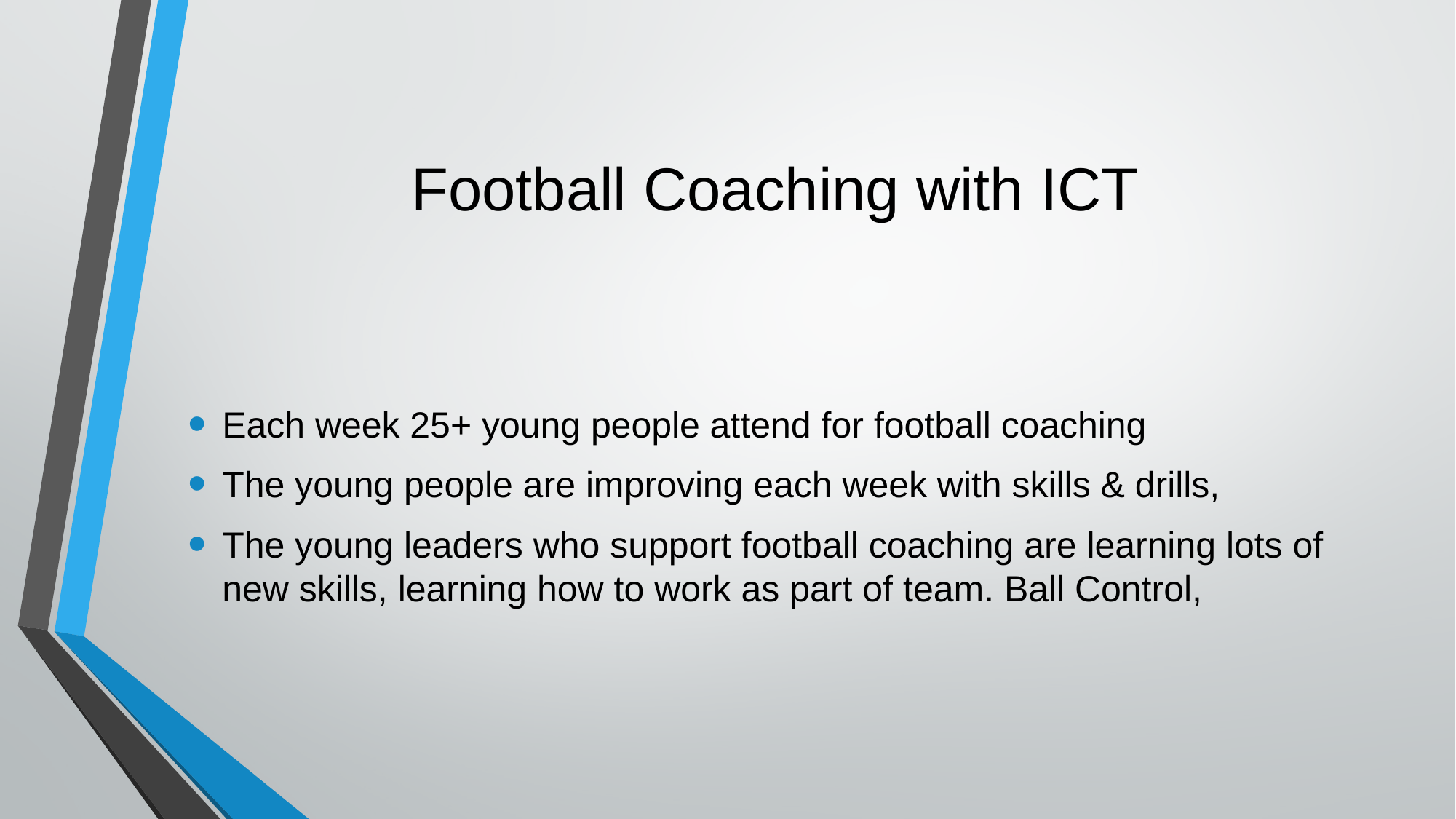

# Football Coaching with ICT
Each week 25+ young people attend for football coaching
The young people are improving each week with skills & drills,
The young leaders who support football coaching are learning lots of new skills, learning how to work as part of team. Ball Control,